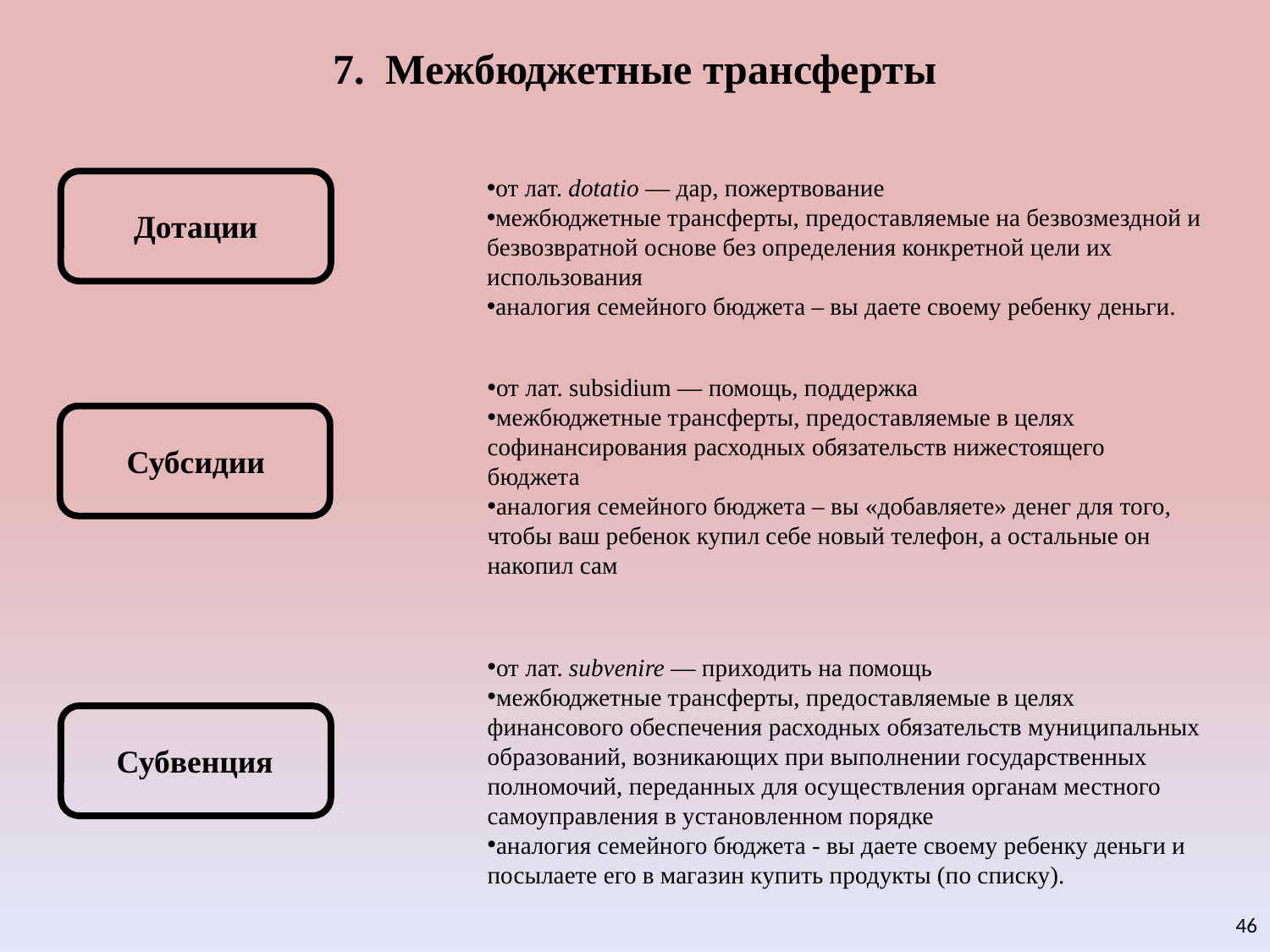

7.  Межбюджетные трансферты
от лат. dotatio — дар, пожертвование
межбюджетные трансферты, предоставляемые на безвозмездной и безвозвратной основе без определения конкретной цели их использования
аналогия семейного бюджета – вы даете своему ребенку деньги.

Дотации
от лат. subsidium — помощь, поддержка
межбюджетные трансферты, предоставляемые в целях софинансирования расходных обязательств нижестоящего бюджета
аналогия семейного бюджета – вы «добавляете» денег для того, чтобы ваш ребенок купил себе новый телефон, а остальные он накопил сам

Субсидии

от лат. subvenire — приходить на помощь
межбюджетные трансферты, предоставляемые в целях финансового обеспечения расходных обязательств муниципальных образований, возникающих при выполнении государственных полномочий, переданных для осуществления органам местного самоуправления в установленном порядке
аналогия семейного бюджета - вы даете своему ребенку деньги и посылаете его в магазин купить продукты (по списку).

Субвенция
46